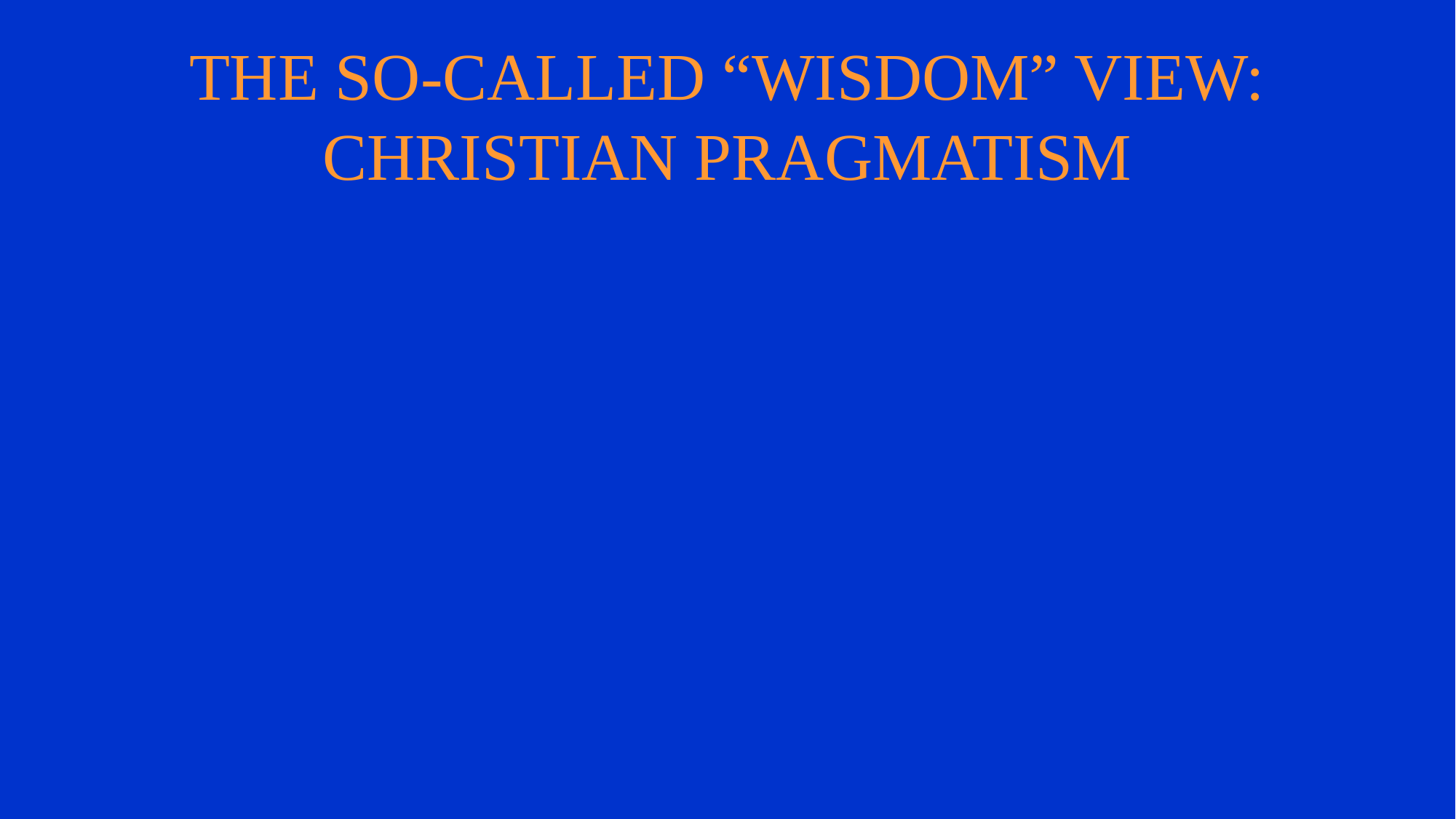

# THE SO-CALLED “WISDOM” VIEW: CHRISTIAN PRAGMATISM